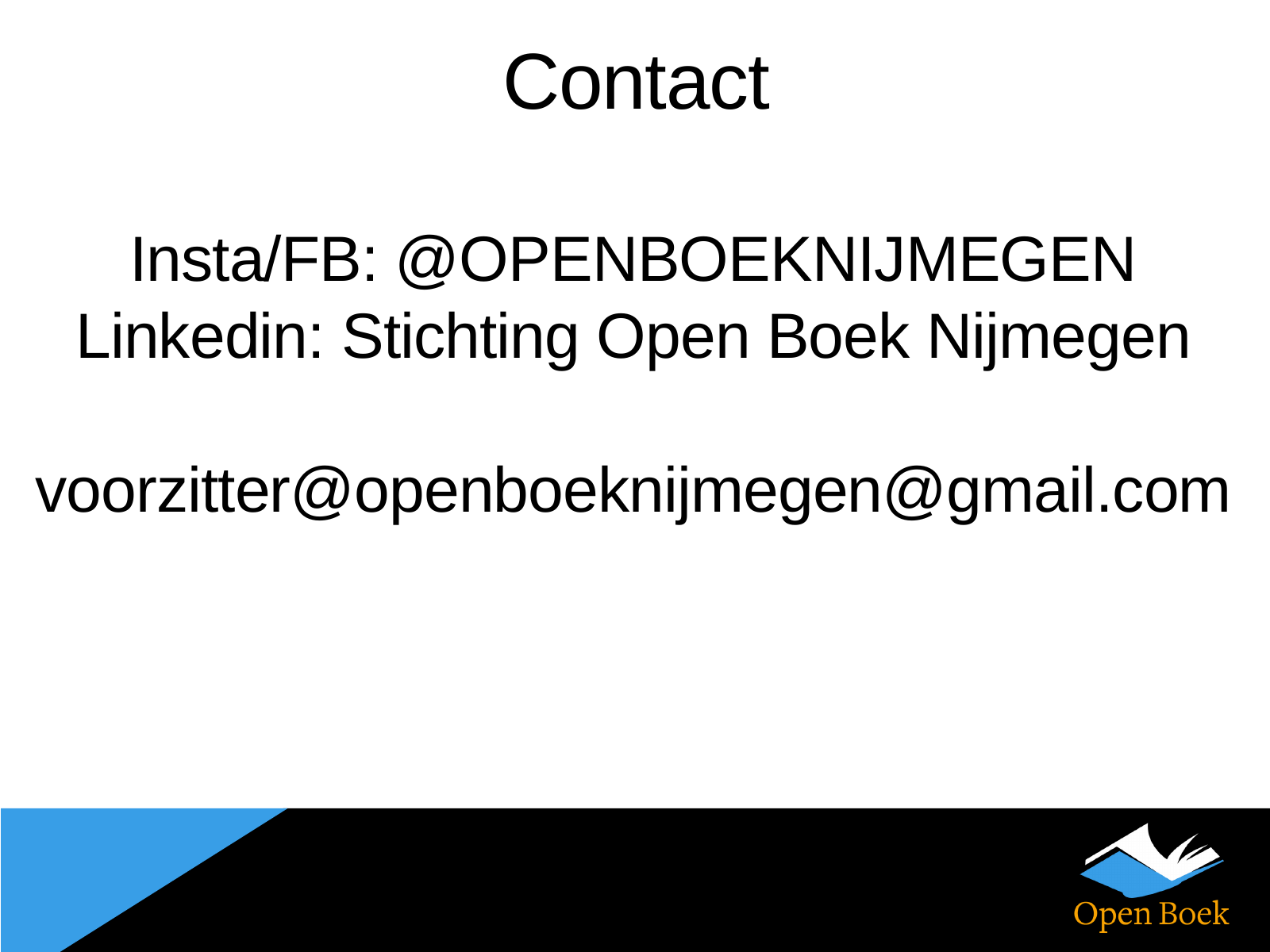

Contact
Insta/FB: @OPENBOEKNIJMEGEN
Linkedin: Stichting Open Boek Nijmegen

voorzitter@openboeknijmegen@gmail.com